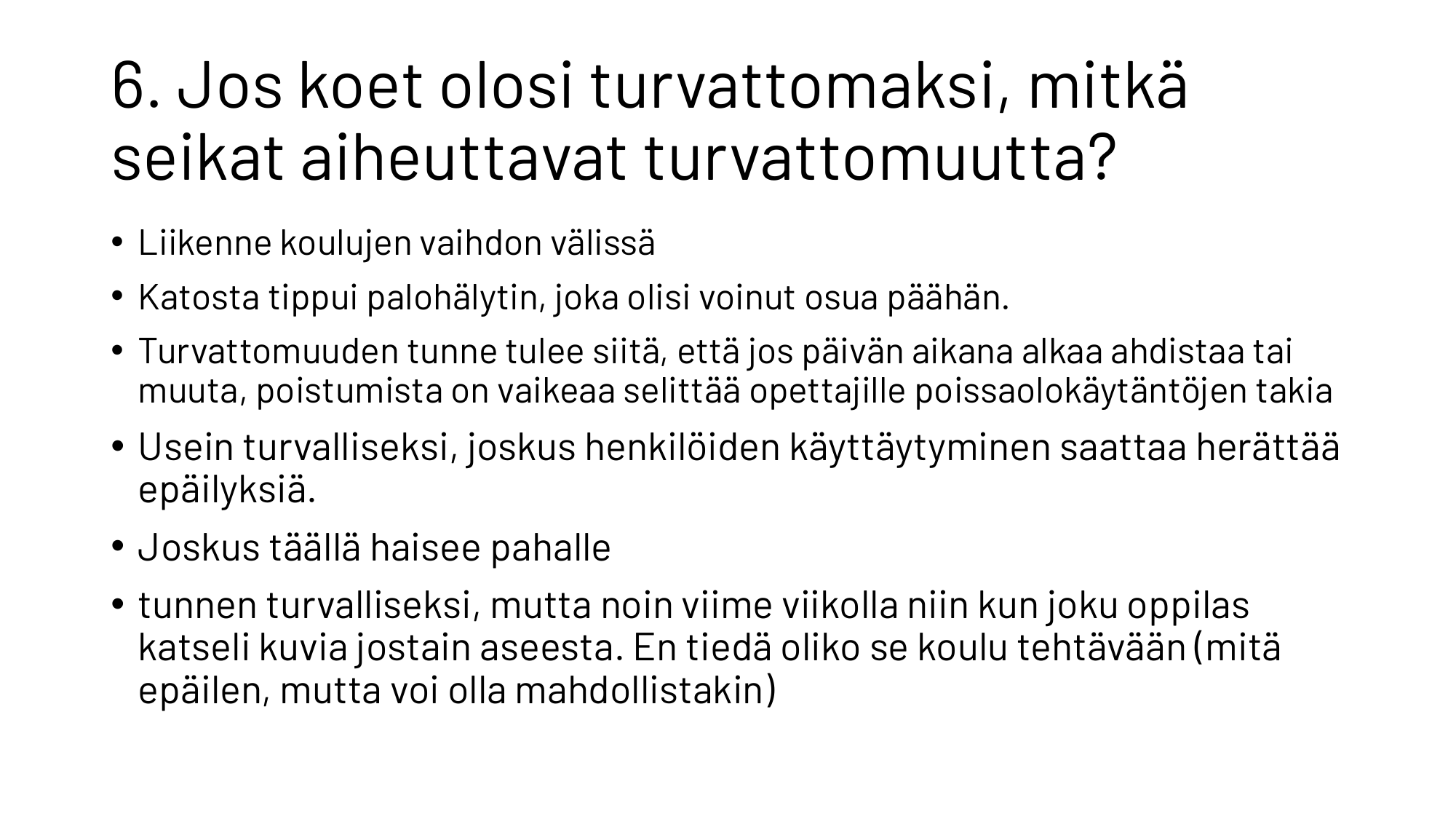

# 6. Jos koet olosi turvattomaksi, mitkä seikat aiheuttavat turvattomuutta?
Liikenne koulujen vaihdon välissä
Katosta tippui palohälytin, joka olisi voinut osua päähän.
Turvattomuuden tunne tulee siitä, että jos päivän aikana alkaa ahdistaa tai muuta, poistumista on vaikeaa selittää opettajille poissaolokäytäntöjen takia
Usein turvalliseksi, joskus henkilöiden käyttäytyminen saattaa herättää epäilyksiä.
Joskus täällä haisee pahalle
tunnen turvalliseksi, mutta noin viime viikolla niin kun joku oppilas katseli kuvia jostain aseesta. En tiedä oliko se koulu tehtävään (mitä epäilen, mutta voi olla mahdollistakin)